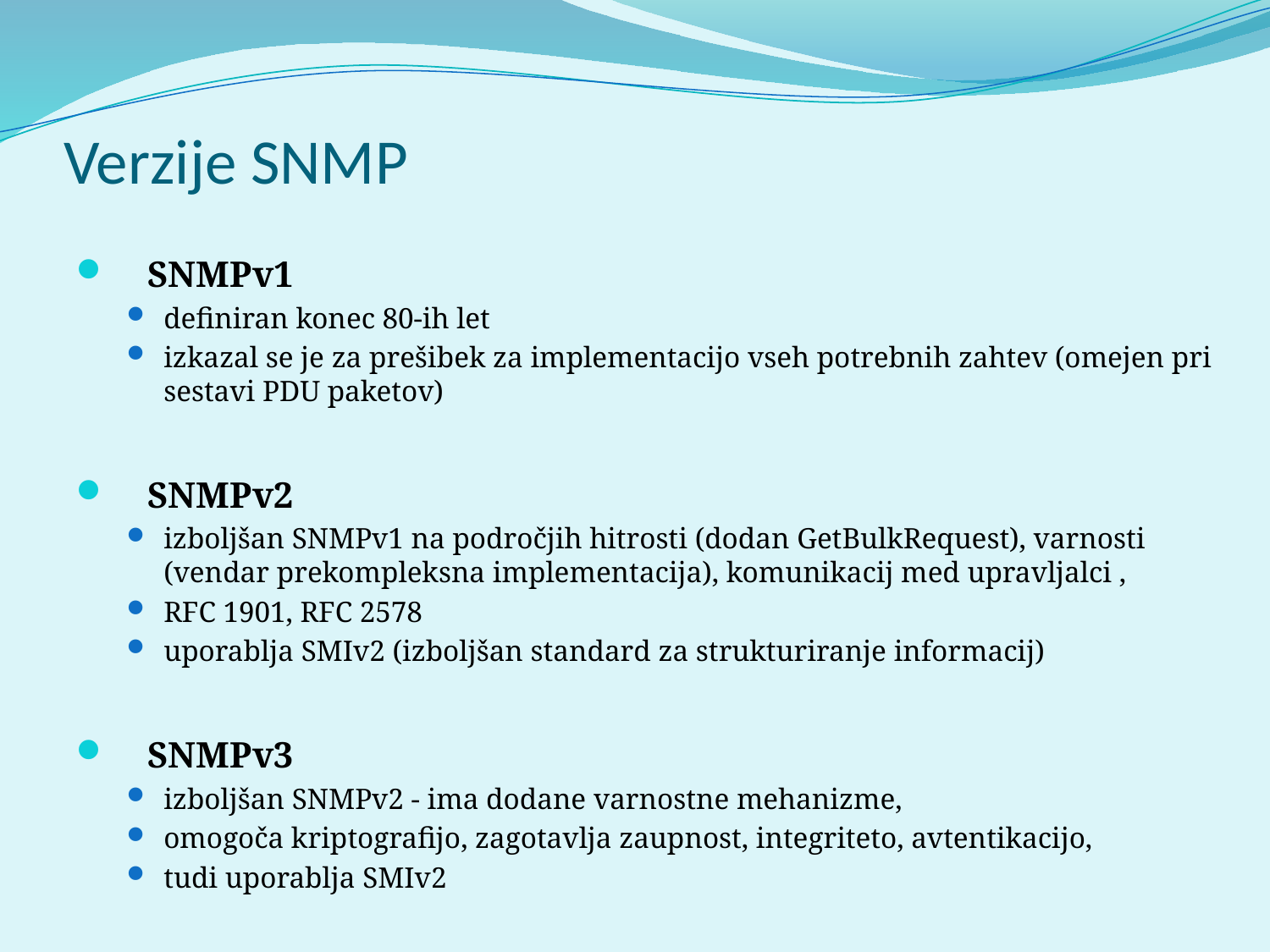

# Verzije SNMP
SNMPv1
definiran konec 80-ih let
izkazal se je za prešibek za implementacijo vseh potrebnih zahtev (omejen pri sestavi PDU paketov)

SNMPv2
izboljšan SNMPv1 na področjih hitrosti (dodan GetBulkRequest), varnosti (vendar prekompleksna implementacija), komunikacij med upravljalci ,
RFC 1901, RFC 2578
uporablja SMIv2 (izboljšan standard za strukturiranje informacij)

SNMPv3
izboljšan SNMPv2 - ima dodane varnostne mehanizme,
omogoča kriptografijo, zagotavlja zaupnost, integriteto, avtentikacijo,
tudi uporablja SMIv2